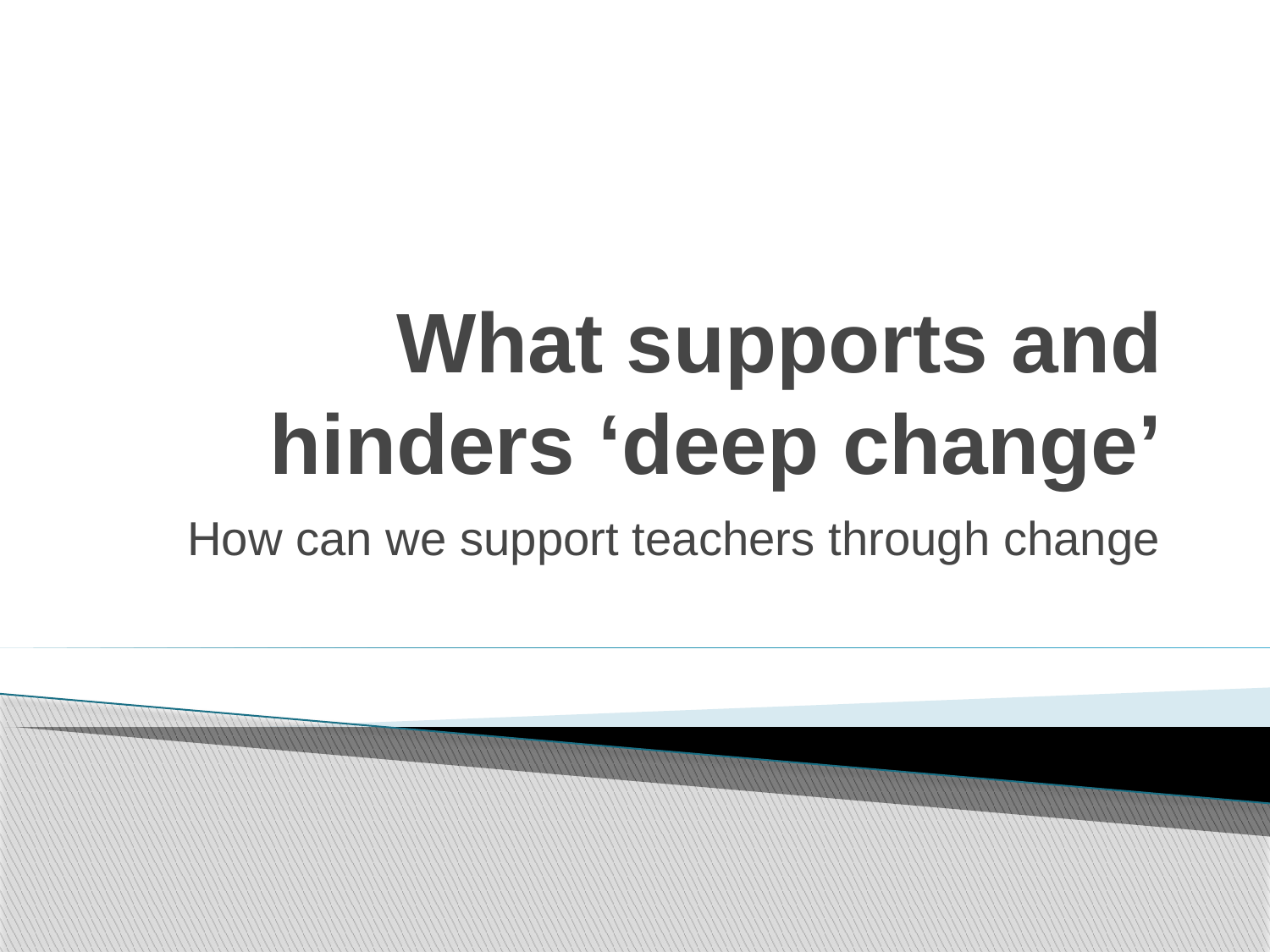

# What supports and hinders ‘deep change’
How can we support teachers through change